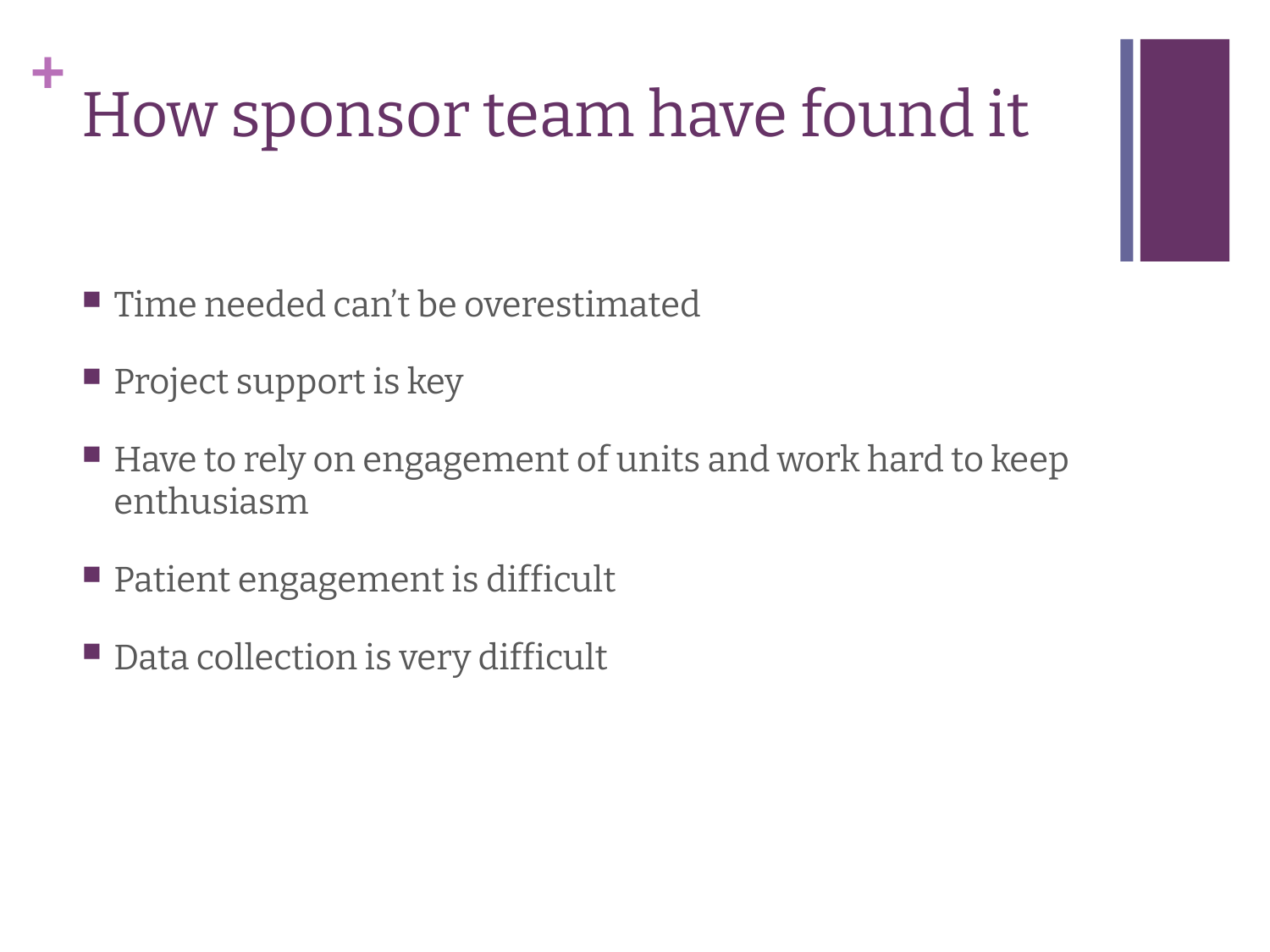

# How sponsor team have found it
Time needed can’t be overestimated
Project support is key
Have to rely on engagement of units and work hard to keep enthusiasm
Patient engagement is difficult
Data collection is very difficult